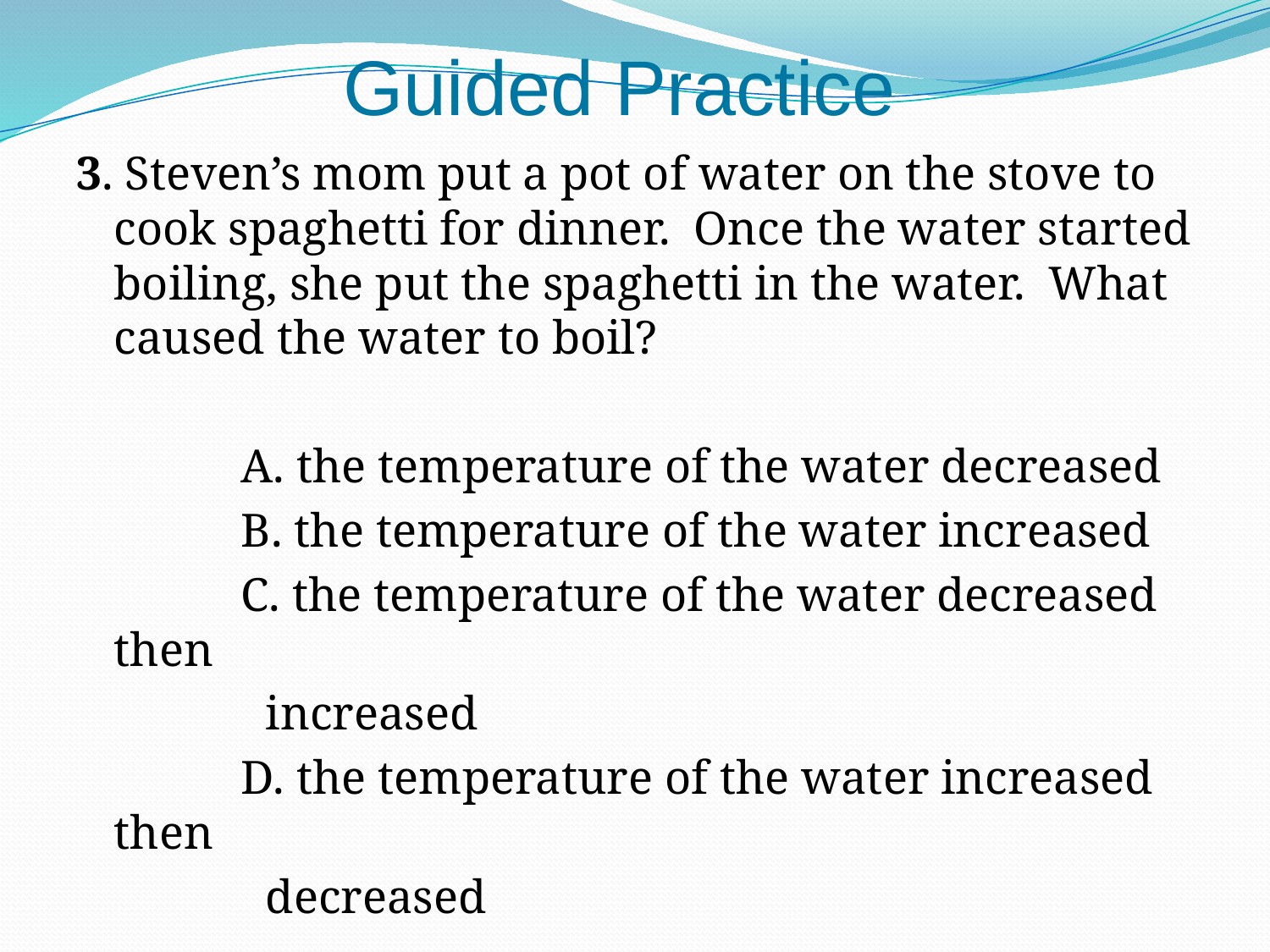

Guided Practice
3. Steven’s mom put a pot of water on the stove to cook spaghetti for dinner.  Once the water started boiling, she put the spaghetti in the water.  What caused the water to boil?

		A. the temperature of the water decreased
		B. the temperature of the water increased
		C. the temperature of the water decreased then
                increased
		D. the temperature of the water increased then
                decreased